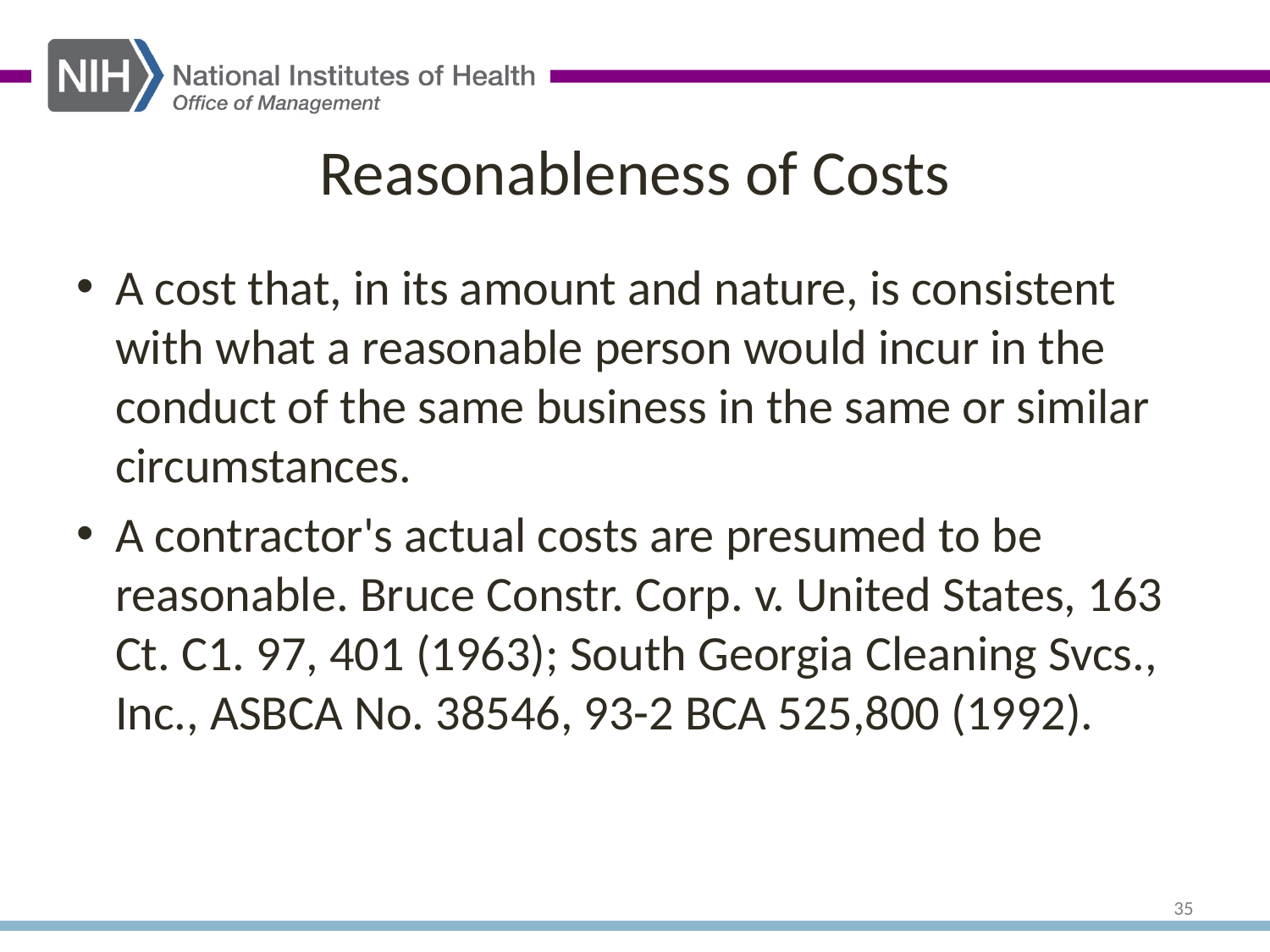

# Reasonableness of Costs
A cost that, in its amount and nature, is consistent with what a reasonable person would incur in the conduct of the same business in the same or similar circumstances.
A contractor's actual costs are presumed to be reasonable. Bruce Constr. Corp. v. United States, 163 Ct. C1. 97, 401 (1963); South Georgia Cleaning Svcs., Inc., ASBCA No. 38546, 93-2 BCA 525,800 (1992).
35